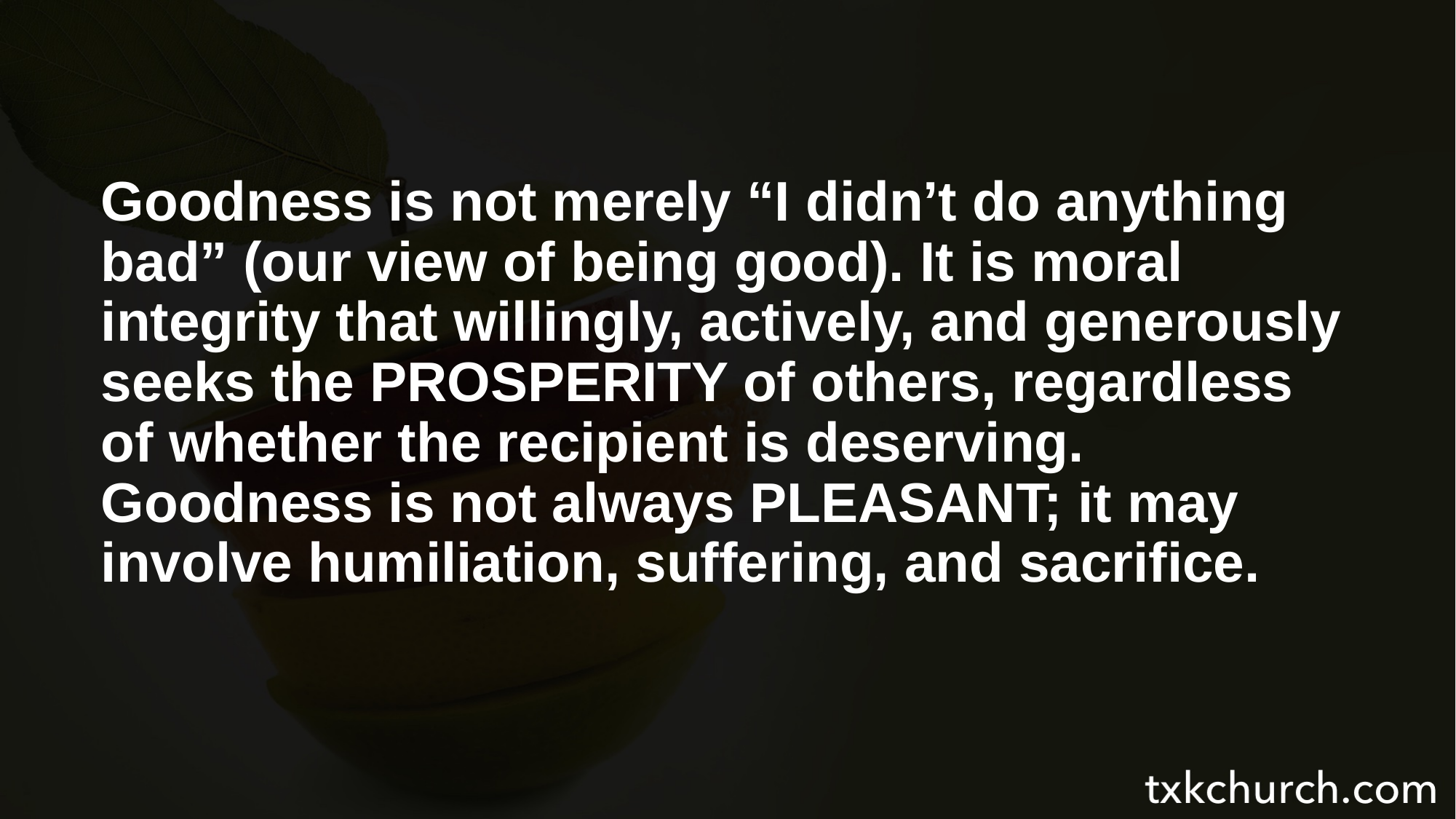

Goodness is not merely “I didn’t do anything bad” (our view of being good). It is moral integrity that willingly, actively, and generously seeks the PROSPERITY of others, regardless of whether the recipient is deserving. Goodness is not always PLEASANT; it may involve humiliation, suffering, and sacrifice.